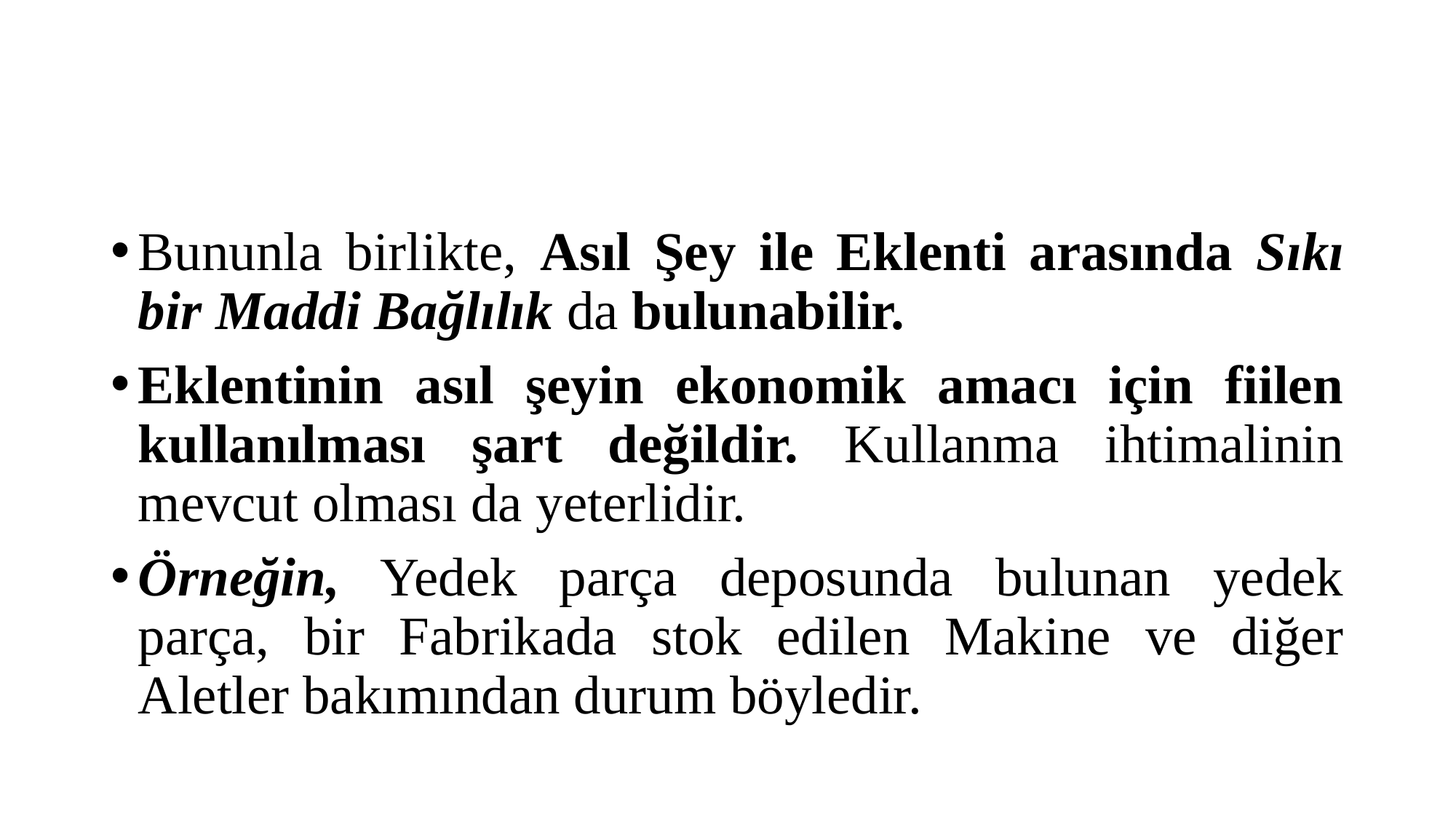

#
Bununla birlikte, Asıl Şey ile Eklenti arasında Sıkı bir Maddi Bağlılık da bulunabilir.
Eklentinin asıl şeyin ekonomik amacı için fiilen kullanılması şart değildir. Kullanma ihtimalinin mevcut olması da yeterlidir.
Örneğin, Yedek parça deposunda bulunan yedek parça, bir Fabrikada stok edilen Makine ve diğer Aletler bakımından durum böyledir.